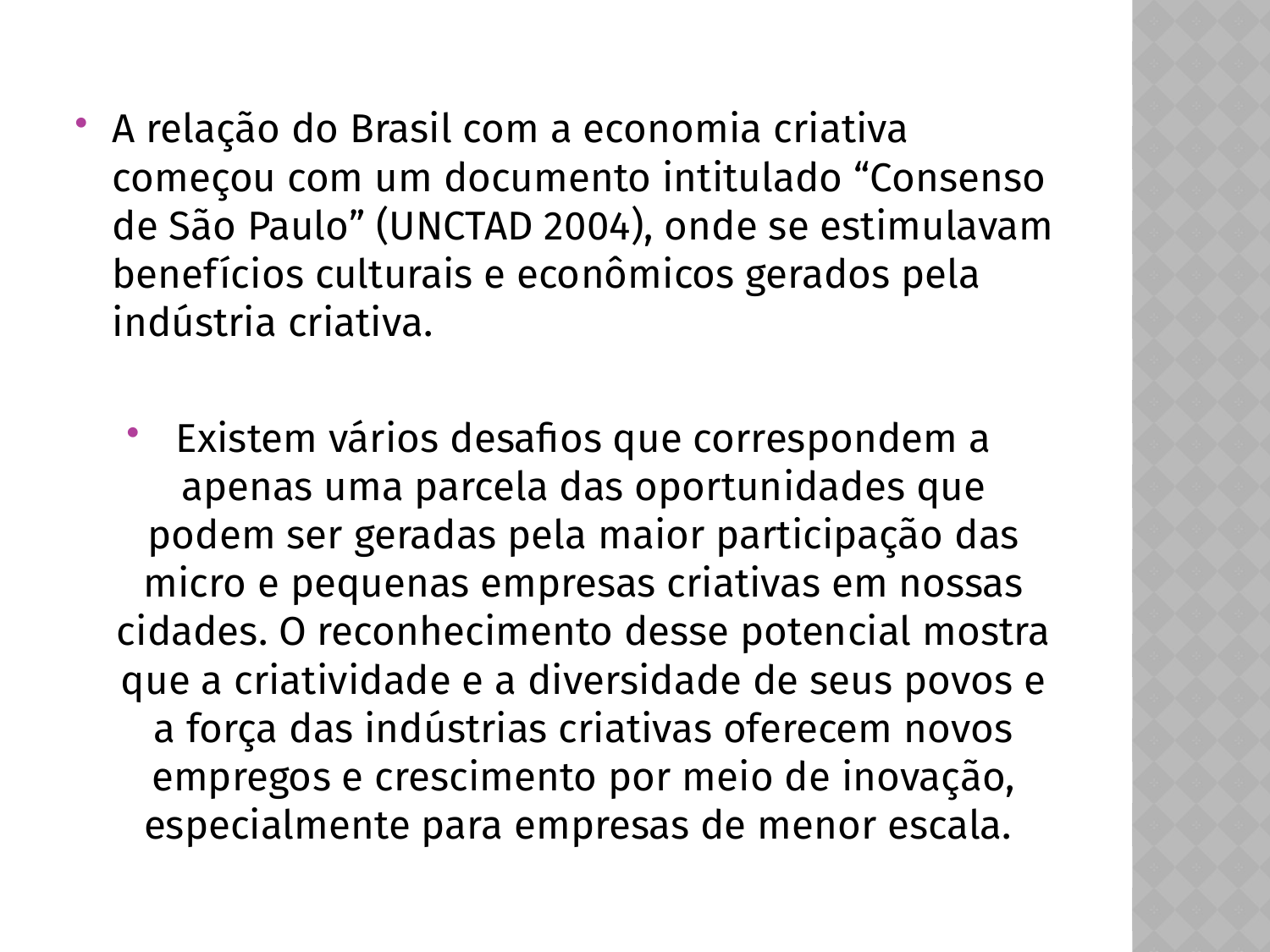

A relação do Brasil com a economia criativa começou com um documento intitulado “Consenso de São Paulo” (UNCTAD 2004), onde se estimulavam benefícios culturais e econômicos gerados pela indústria criativa.

Existem vários desafios que correspondem a apenas uma parcela das oportunidades que podem ser geradas pela maior participação das micro e pequenas empresas criativas em nossas cidades. O reconhecimento desse potencial mostra que a criatividade e a diversidade de seus povos e a força das indústrias criativas oferecem novos empregos e crescimento por meio de inovação, especialmente para empresas de menor escala.